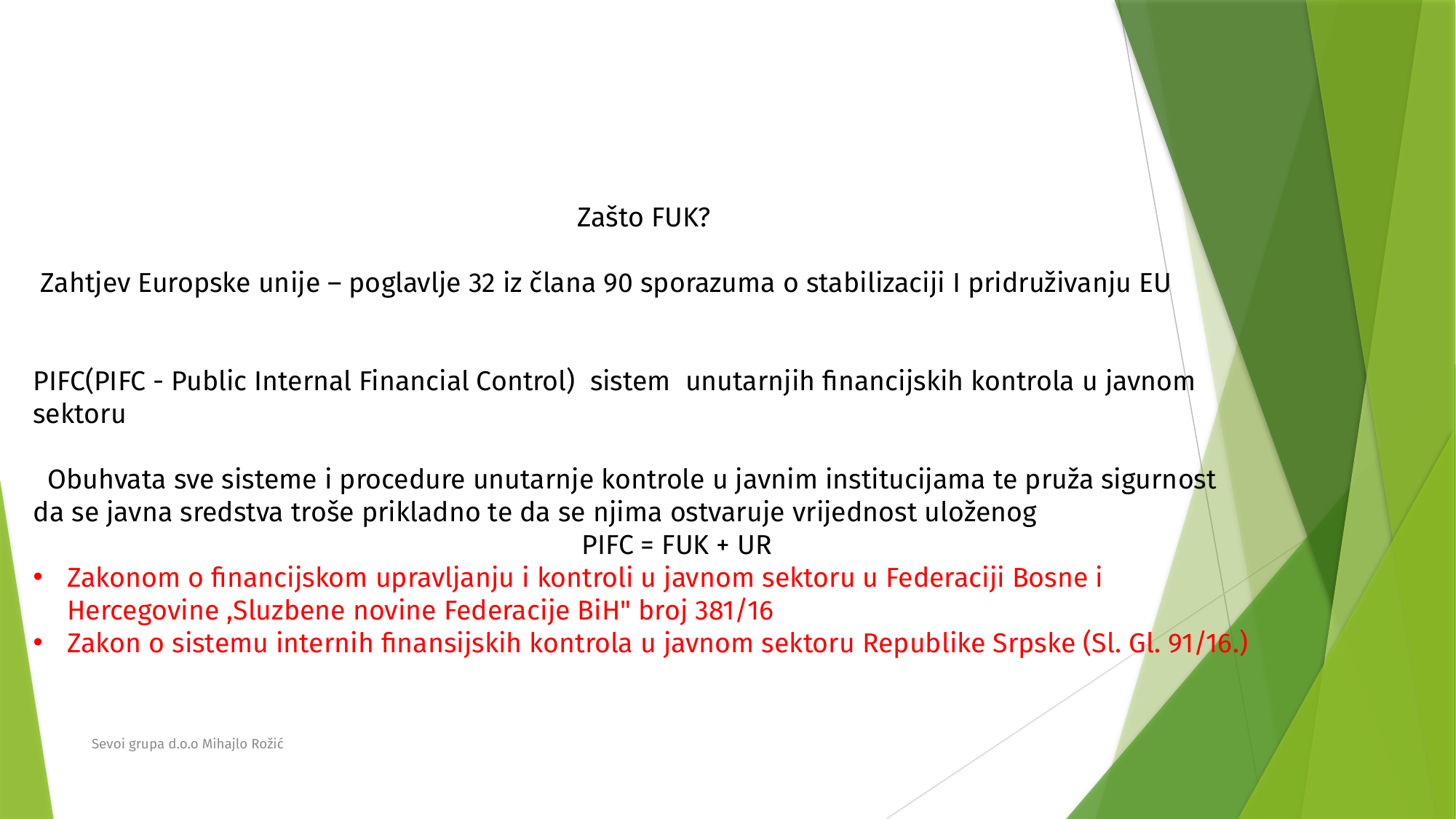

Zašto FUK?

 Zahtjev Europske unije – poglavlje 32 iz člana 90 sporazuma o stabilizaciji I pridruživanju EU

PIFC(PIFC - Public Internal Financial Control)  sistem  unutarnjih financijskih kontrola u javnom sektoru

  Obuhvata sve sisteme i procedure unutarnje kontrole u javnim institucijama te pruža sigurnost da se javna sredstva troše prikladno te da se njima ostvaruje vrijednost uloženog
         PIFC = FUK + UR
Zakonom o financijskom upravljanju i kontroli u javnom sektoru u Federaciji Bosne i Hercegovine ,Sluzbene novine Federacije BiH" broj 381/16
Zakon o sistemu internih finansijskih kontrola u javnom sektoru Republike Srpske (Sl. Gl. 91/16.)
Sevoi grupa d.o.o Mihajlo Rožić